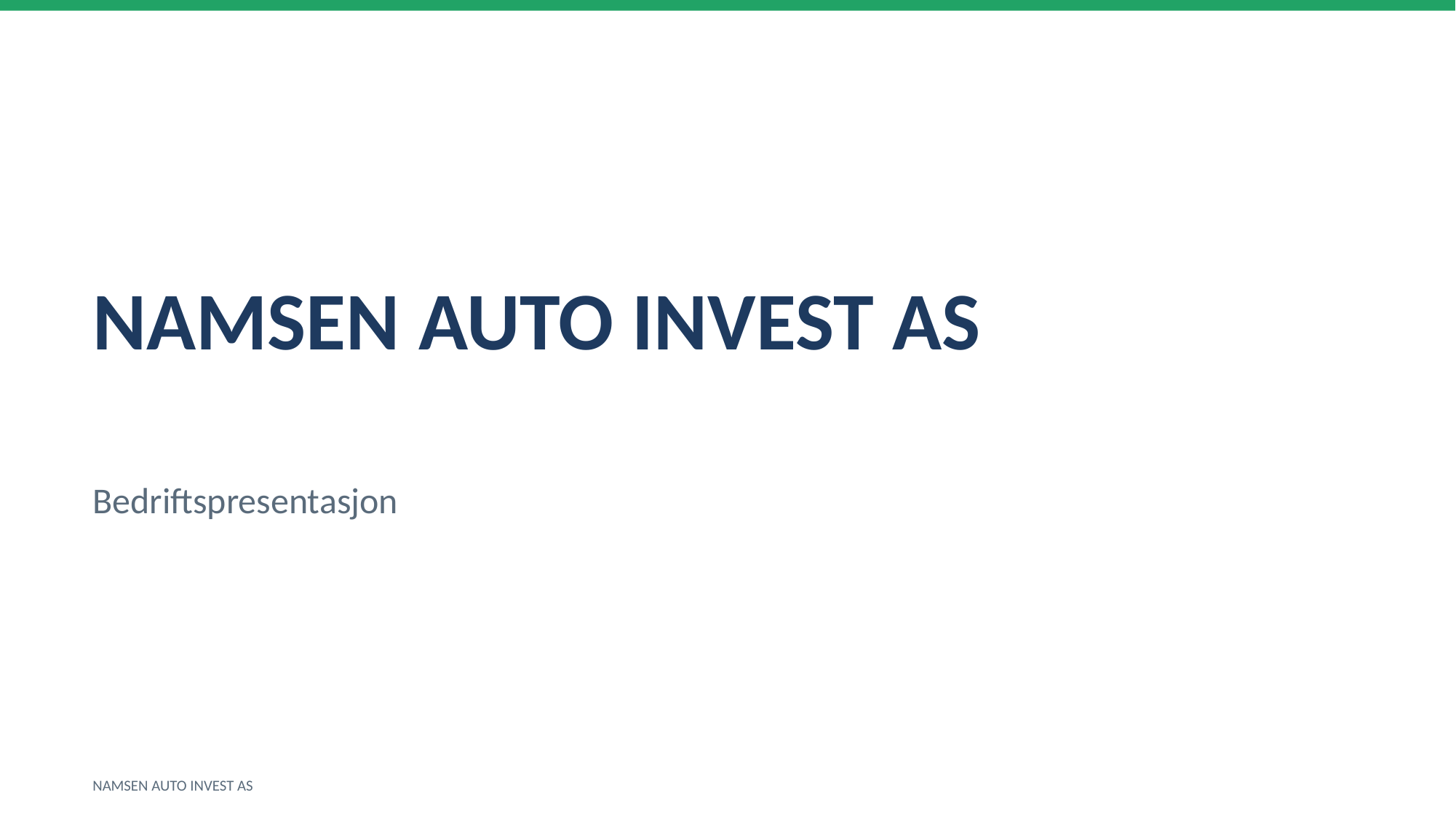

NAMSEN AUTO INVEST AS
Bedriftspresentasjon
NAMSEN AUTO INVEST AS